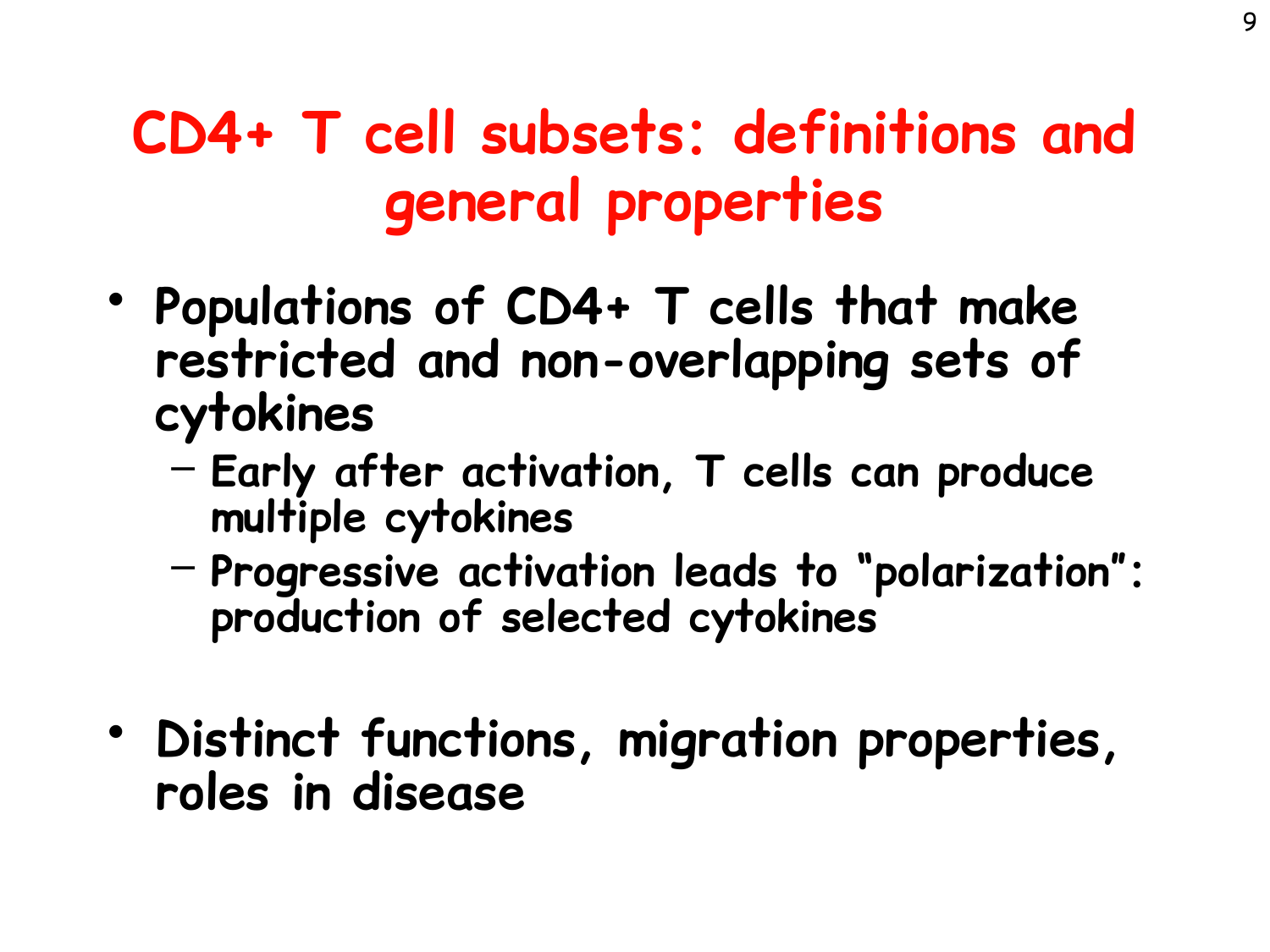

9
CD4+ T cell subsets: definitions and general properties
Populations of CD4+ T cells that make restricted and non-overlapping sets of cytokines
Early after activation, T cells can produce multiple cytokines
Progressive activation leads to “polarization”: production of selected cytokines

Distinct functions, migration properties, roles in disease